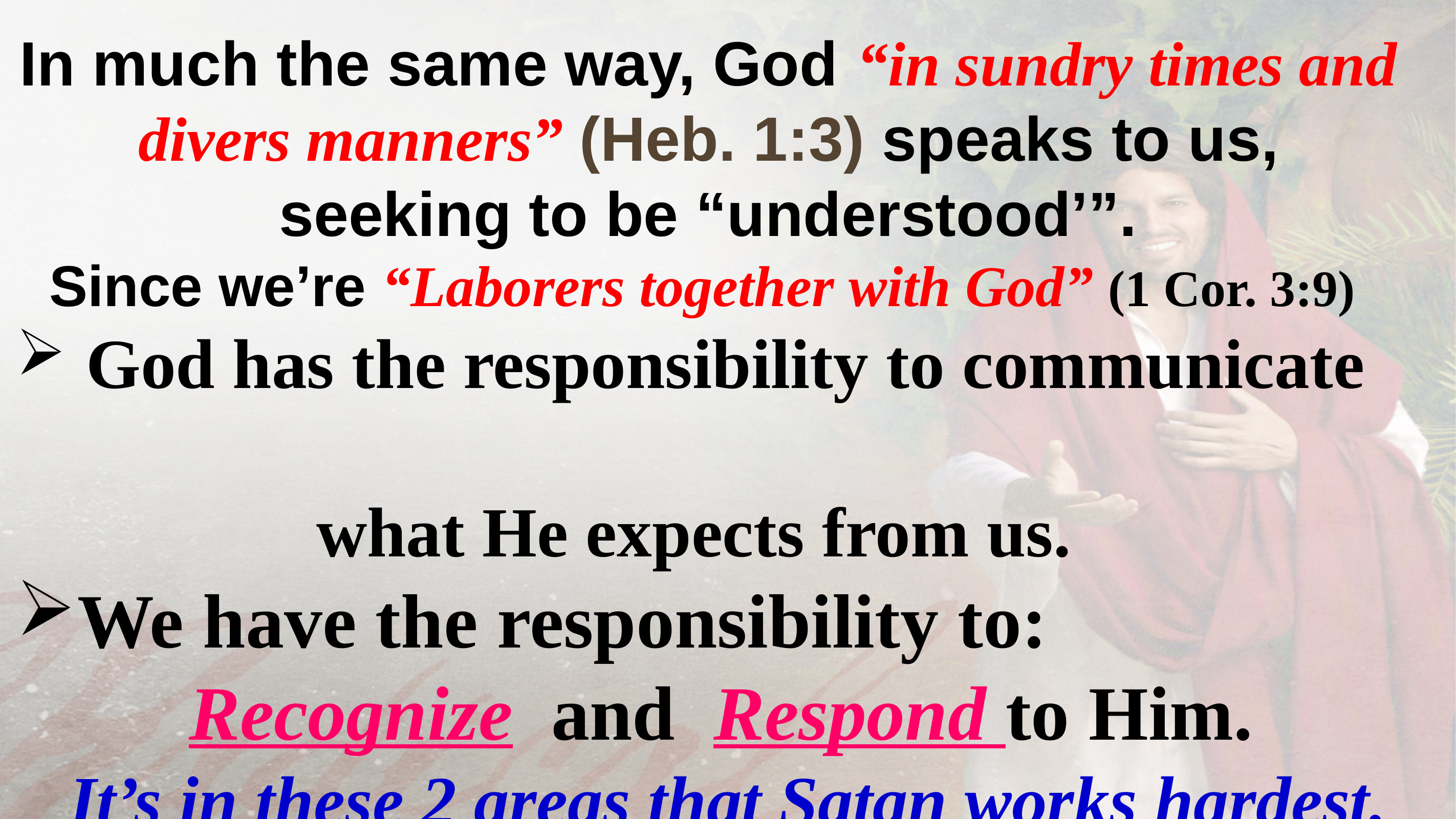

In much the same way, God “in sundry times and divers manners” (Heb. 1:3) speaks to us, seeking to be “understood’”.
Since we’re “Laborers together with God” (1 Cor. 3:9)
 God has the responsibility to communicate
                 what He expects from us.
We have the responsibility to:
         Recognize  and  Respond to Him.
   It’s in these 2 areas that Satan works hardest.